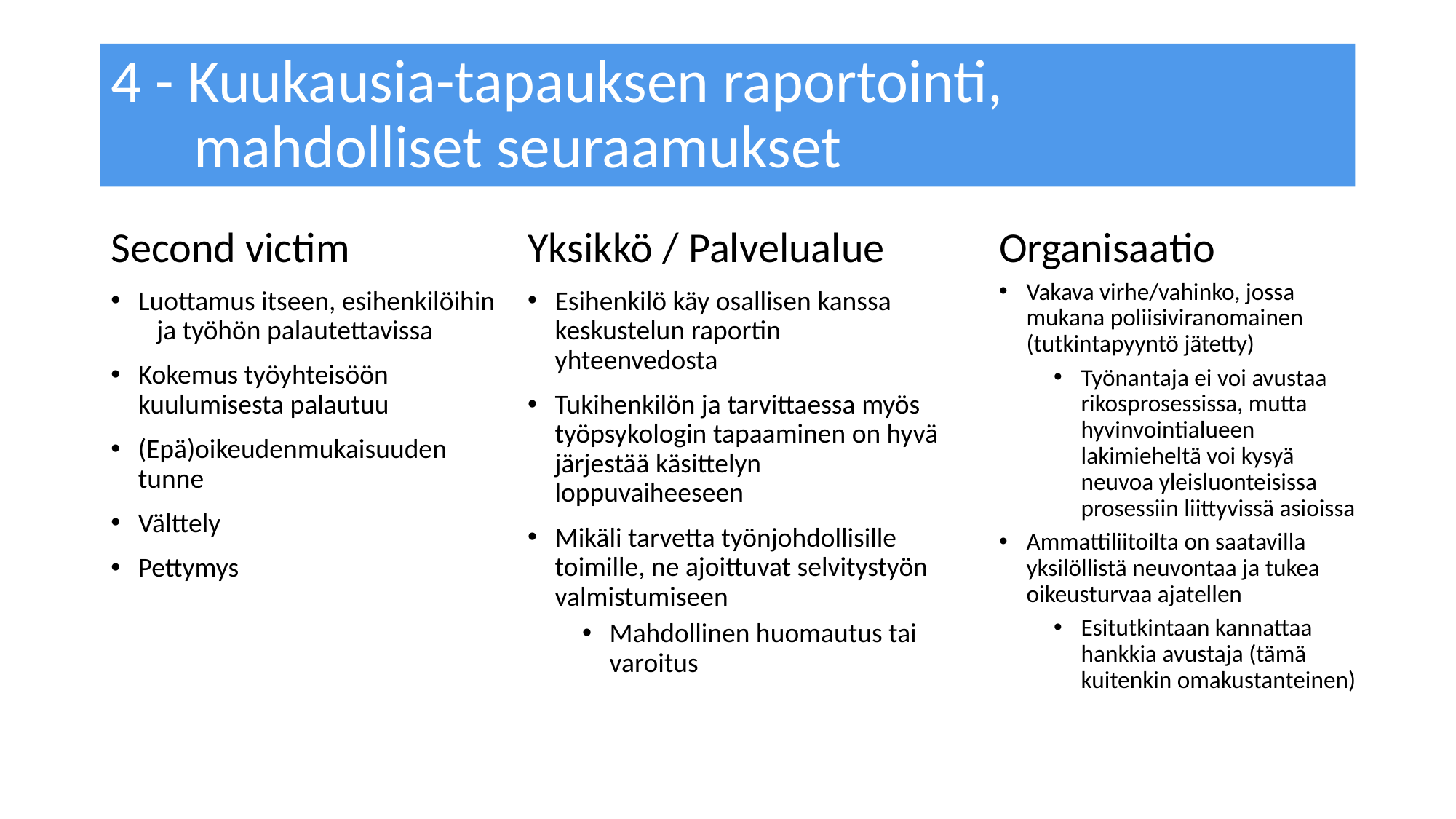

# 4 - Kuukausia-tapauksen raportointi, mahdolliset seuraamukset
Second victim
Luottamus itseen, esihenkilöihin         ja työhön palautettavissa
Kokemus työyhteisöön kuulumisesta palautuu
(Epä)oikeudenmukaisuuden   tunne
Välttely
Pettymys

Yksikkö / Palvelualue
Esihenkilö käy osallisen kanssa keskustelun raportin yhteenvedosta
Tukihenkilön ja tarvittaessa myös työpsykologin tapaaminen on hyvä järjestää käsittelyn loppuvaiheeseen
Mikäli tarvetta työnjohdollisille toimille, ne ajoittuvat selvitystyön valmistumiseen
Mahdollinen huomautus tai varoitus

Organisaatio
Vakava virhe/vahinko, jossa mukana poliisiviranomainen (tutkintapyyntö jätetty)
Työnantaja ei voi avustaa rikosprosessissa, mutta hyvinvointialueen lakimieheltä voi kysyä neuvoa yleisluonteisissa prosessiin liittyvissä asioissa
Ammattiliitoilta on saatavilla yksilöllistä neuvontaa ja tukea oikeusturvaa ajatellen
Esitutkintaan kannattaa hankkia avustaja (tämä kuitenkin omakustanteinen)